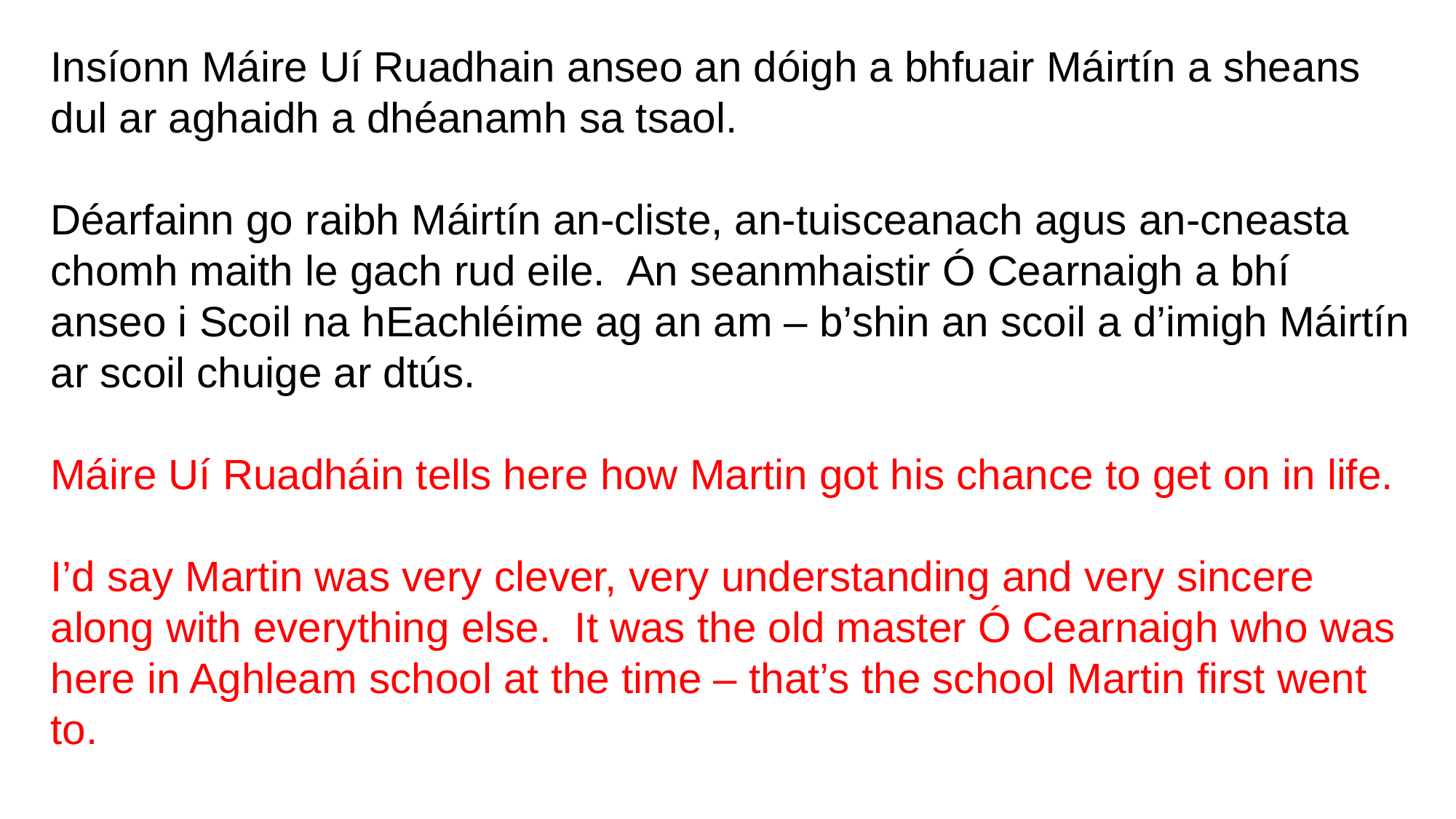

Insíonn Máire Uí Ruadhain anseo an dóigh a bhfuair Máirtín a sheans dul ar aghaidh a dhéanamh sa tsaol.

Déarfainn go raibh Máirtín an-cliste, an-tuisceanach agus an-cneasta chomh maith le gach rud eile.  An seanmhaistir Ó Cearnaigh a bhí anseo i Scoil na hEachléime ag an am – b’shin an scoil a d’imigh Máirtín ar scoil chuige ar dtús.

Máire Uí Ruadháin tells here how Martin got his chance to get on in life.

I’d say Martin was very clever, very understanding and very sincere along with everything else.  It was the old master Ó Cearnaigh who was here in Aghleam school at the time – that’s the school Martin first went to.